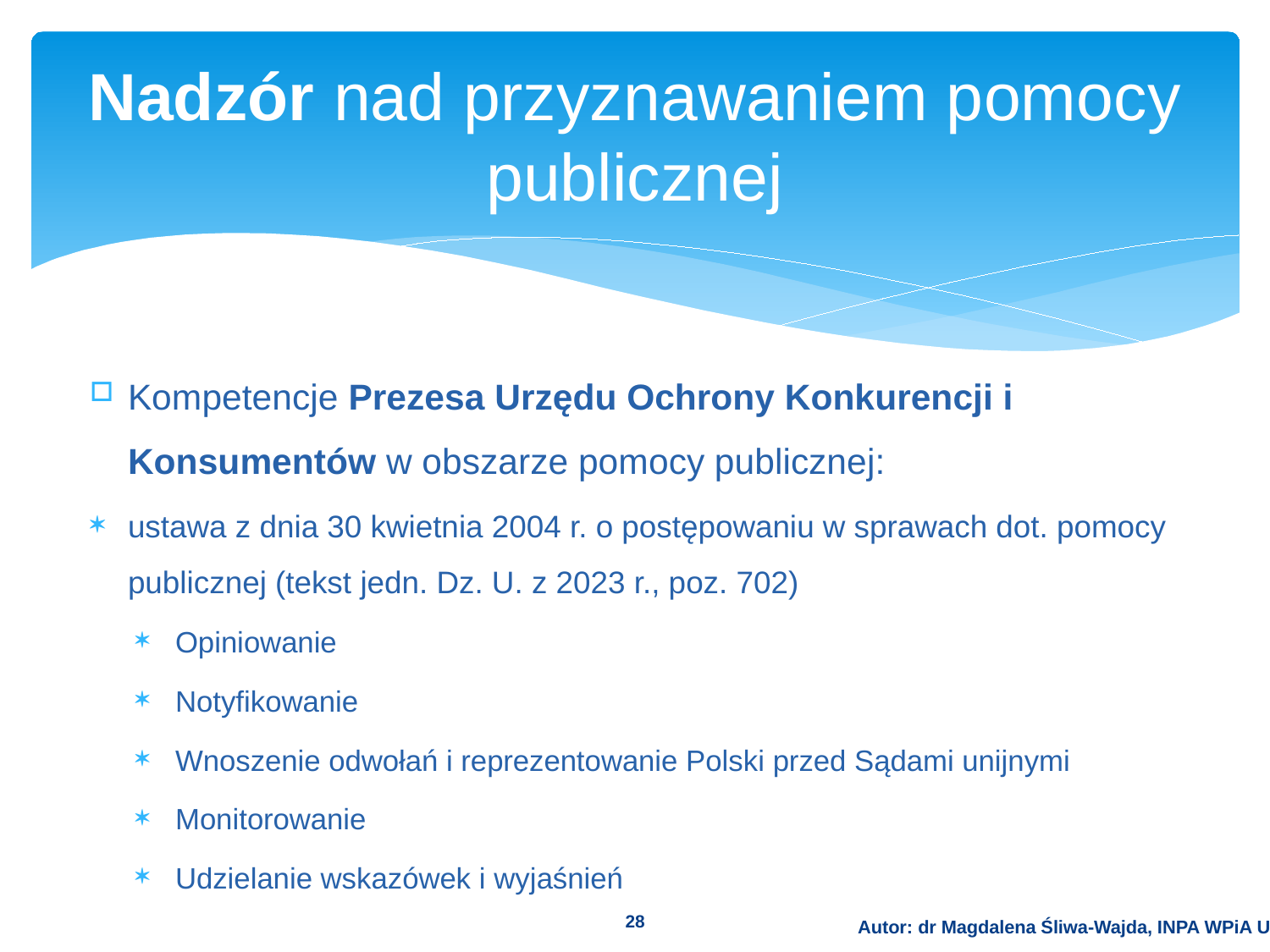

# Nadzór nad przyznawaniem pomocy publicznej
Kompetencje Prezesa Urzędu Ochrony Konkurencji i Konsumentów w obszarze pomocy publicznej:
ustawa z dnia 30 kwietnia 2004 r. o postępowaniu w sprawach dot. pomocy publicznej (tekst jedn. Dz. U. z 2023 r., poz. 702)
 Opiniowanie
 Notyfikowanie
 Wnoszenie odwołań i reprezentowanie Polski przed Sądami unijnymi
 Monitorowanie
 Udzielanie wskazówek i wyjaśnień
28
Autor: dr Magdalena Śliwa-Wajda, INPA WPiA UW